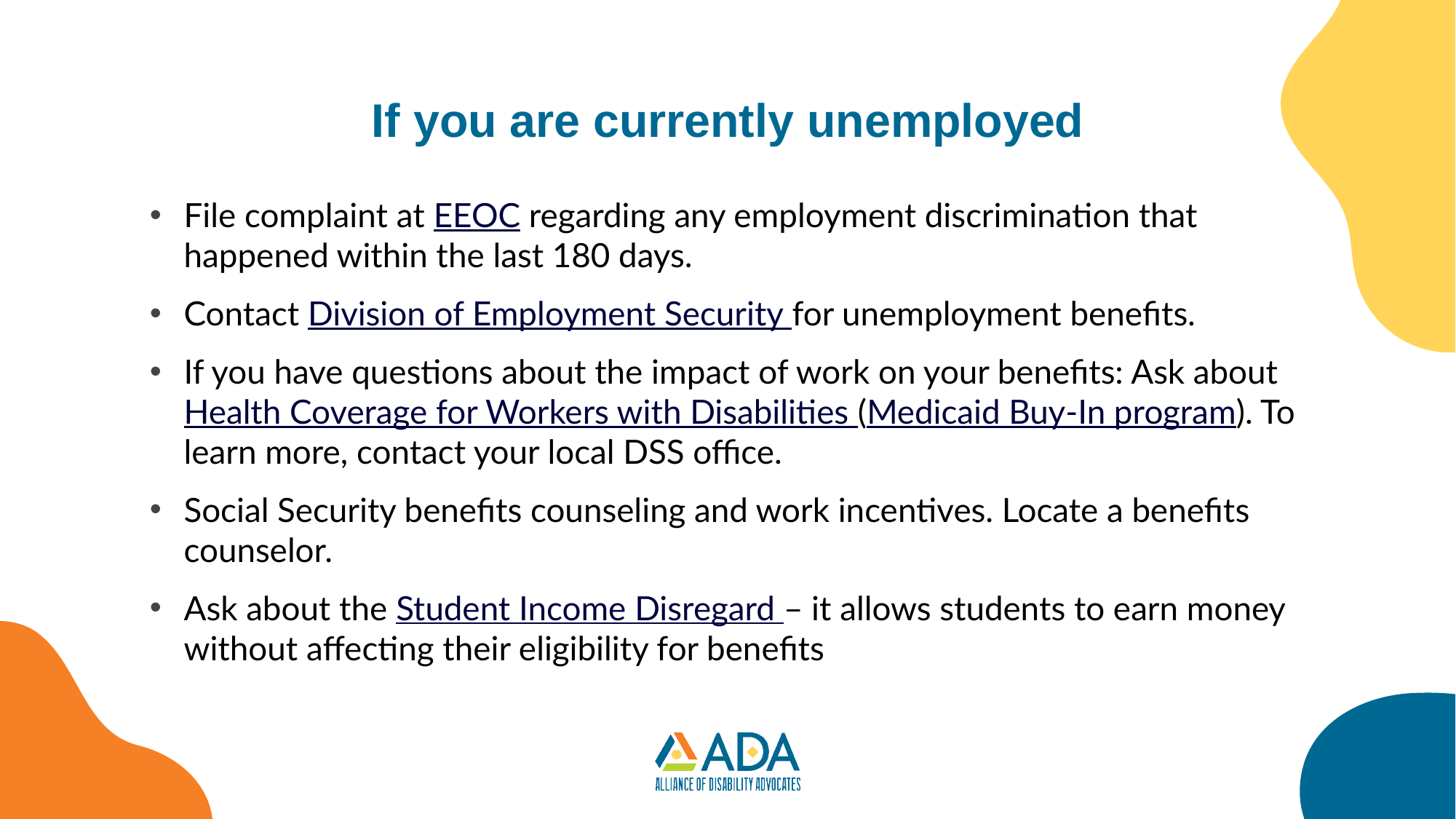

# If you are currently unemployed
File complaint at EEOC regarding any employment discrimination that happened within the last 180 days.
Contact Division of Employment Security for unemployment benefits.
If you have questions about the impact of work on your benefits: Ask about Health Coverage for Workers with Disabilities (Medicaid Buy-In program). To learn more, contact your local DSS office.
Social Security benefits counseling and work incentives. Locate a benefits counselor.
Ask about the Student Income Disregard – it allows students to earn money without affecting their eligibility for benefits